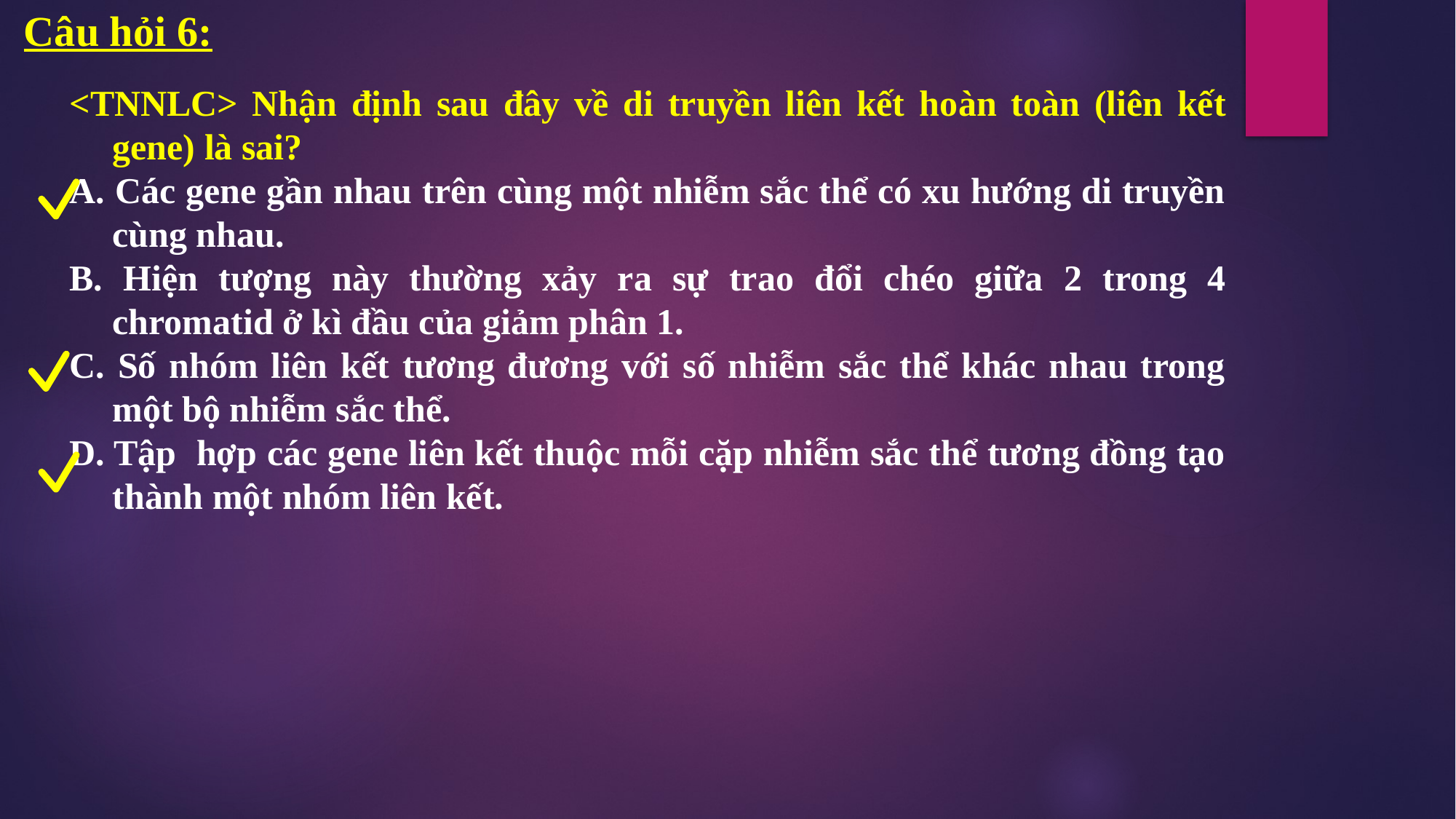

Câu hỏi 6:
<TNNLC> Nhận định sau đây về di truyền liên kết hoàn toàn (liên kết gene) là sai?
A. Các gene gần nhau trên cùng một nhiễm sắc thể có xu hướng di truyền cùng nhau.
B. Hiện tượng này thường xảy ra sự trao đổi chéo giữa 2 trong 4 chromatid ở kì đầu của giảm phân 1.
C. Số nhóm liên kết tương đương với số nhiễm sắc thể khác nhau trong một bộ nhiễm sắc thể.
D. Tập  hợp các gene liên kết thuộc mỗi cặp nhiễm sắc thể tương đồng tạo thành một nhóm liên kết.